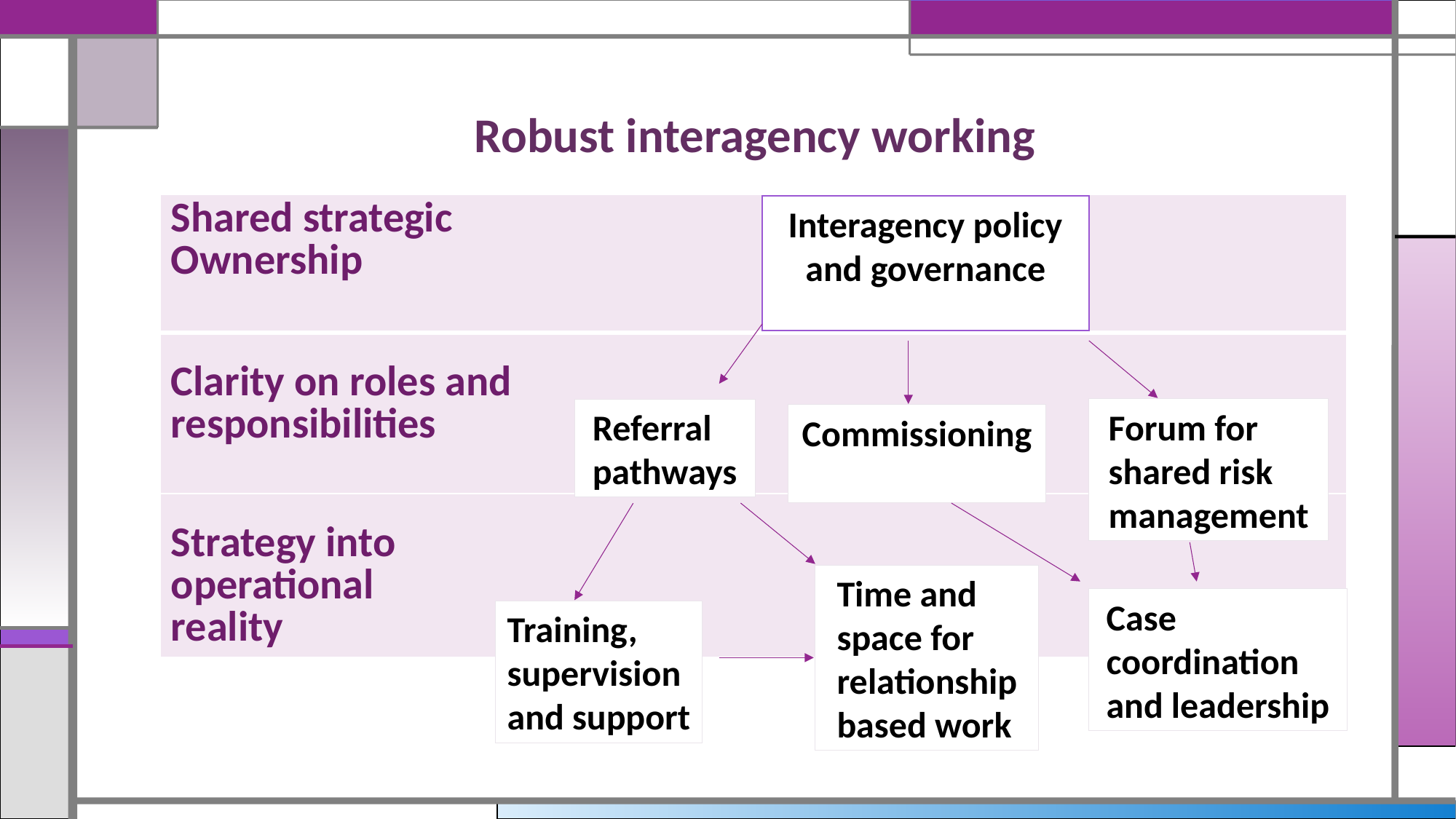

# Robust interagency working
| Shared strategic Ownership |
| --- |
| Clarity on roles and responsibilities |
| Strategy into operational reality |
Interagency policy and governance

Forum for shared risk management
Referral pathways
Commissioning

Time and space for relationship based work
Case coordination and leadership
Training, supervision and support